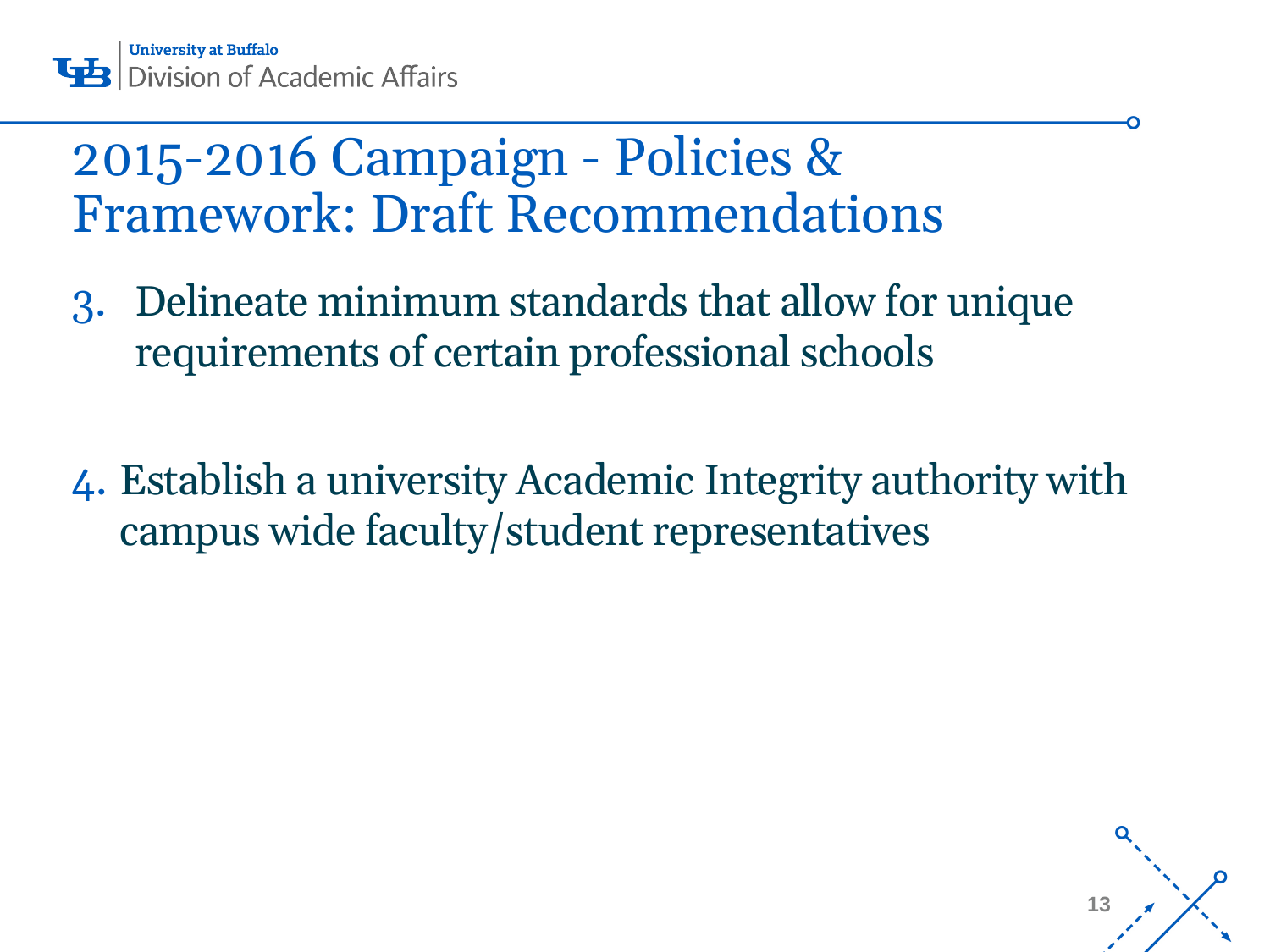

# 2015-2016 Campaign - Policies & Framework: Draft Recommendations
Delineate minimum standards that allow for unique requirements of certain professional schools

Establish a university Academic Integrity authority with campus wide faculty/student representatives